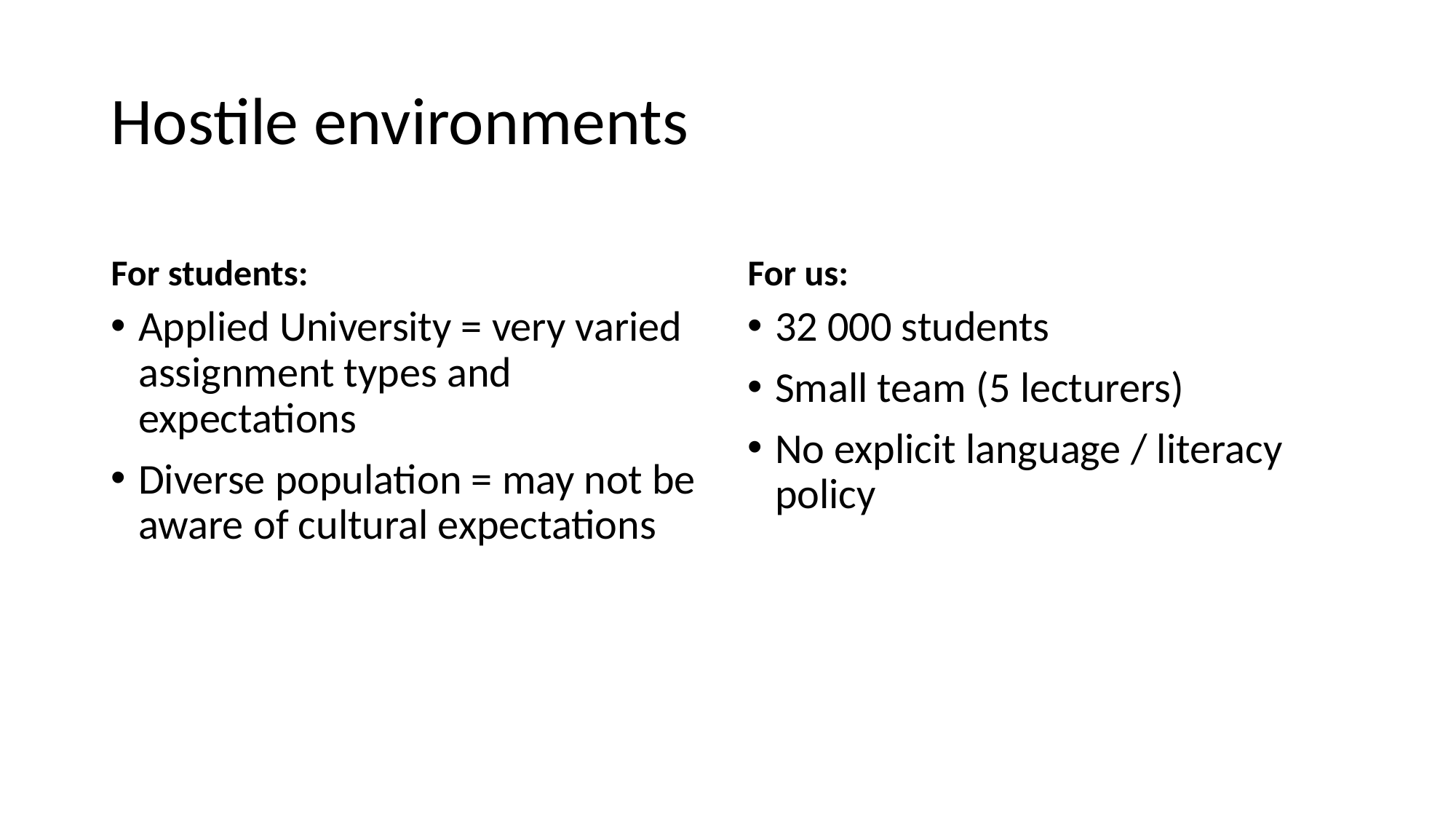

# Hostile environments
For students:
For us:
Applied University = very varied assignment types and expectations
Diverse population = may not be aware of cultural expectations
32 000 students
Small team (5 lecturers)
No explicit language / literacy policy